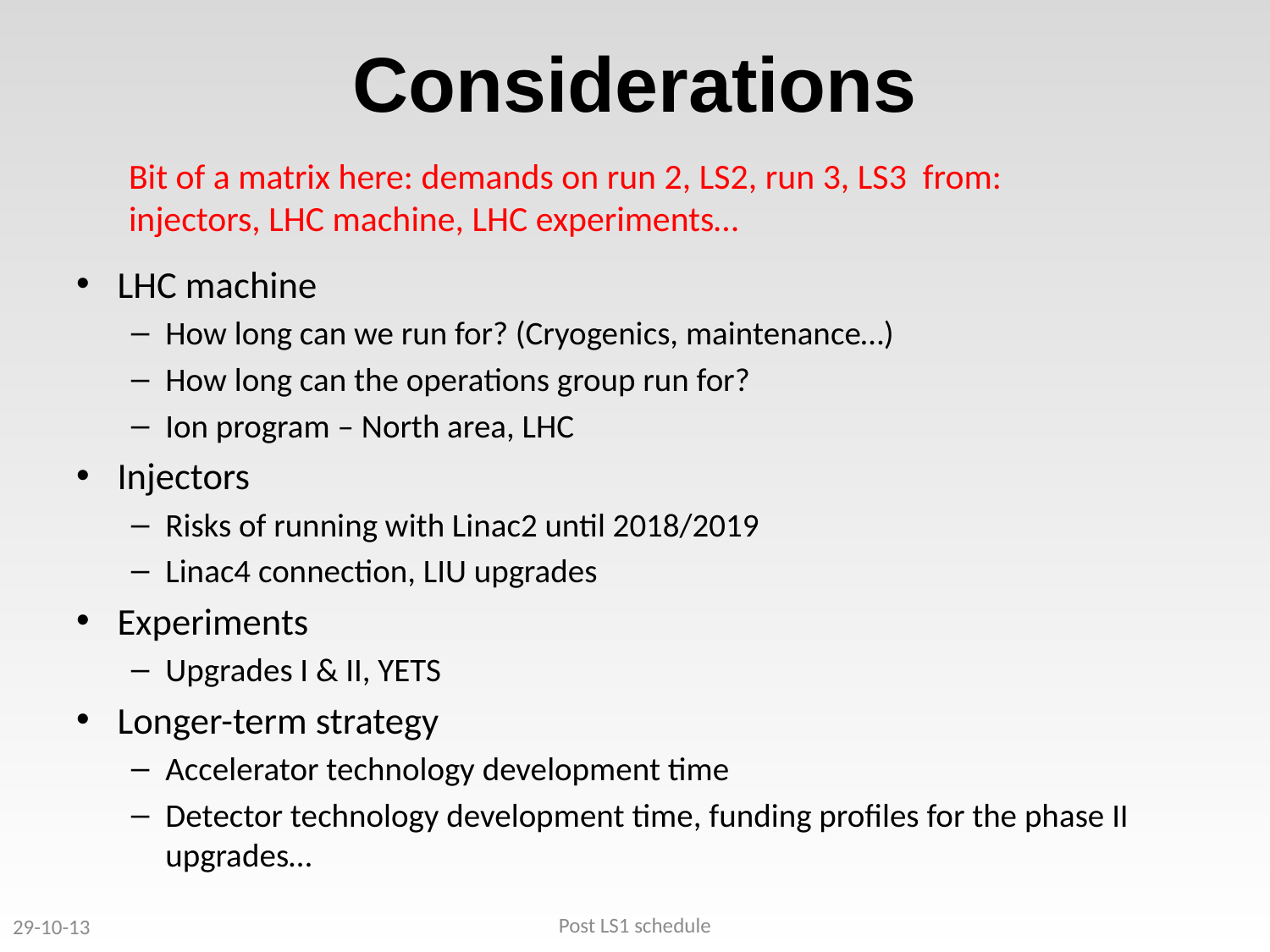

# Considerations
Bit of a matrix here: demands on run 2, LS2, run 3, LS3  from: injectors, LHC machine, LHC experiments…
LHC machine
How long can we run for? (Cryogenics, maintenance…)
How long can the operations group run for?
Ion program – North area, LHC
Injectors
Risks of running with Linac2 until 2018/2019
Linac4 connection, LIU upgrades
Experiments
Upgrades I & II, YETS
Longer-term strategy
Accelerator technology development time
Detector technology development time, funding profiles for the phase II upgrades…
Post LS1 schedule
29-10-13